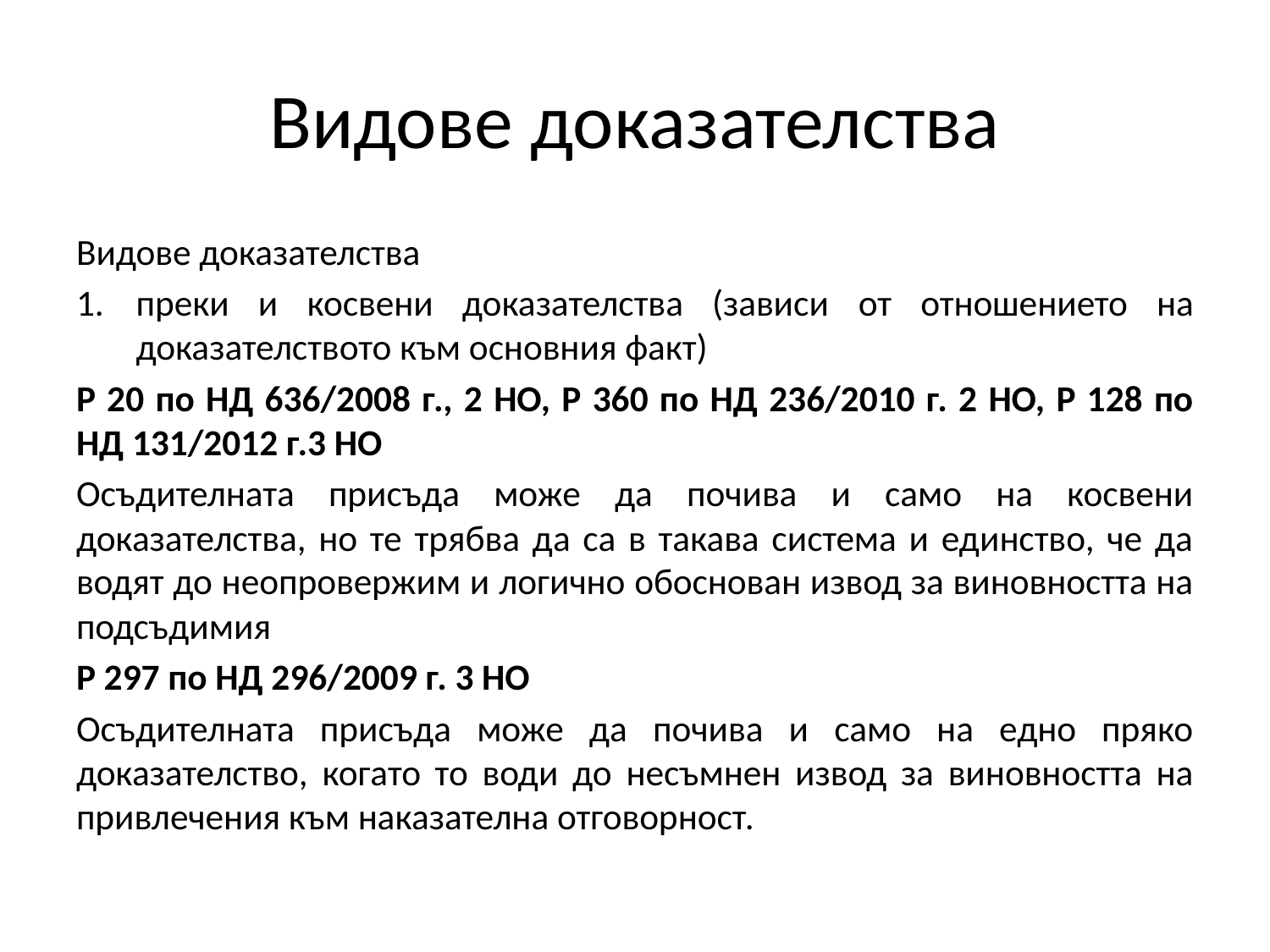

# Видове доказателства
Видове доказателства
преки и косвени доказателства (зависи от отношението на доказателството към основния факт)
Р 20 по НД 636/2008 г., 2 НО, Р 360 по НД 236/2010 г. 2 НО, Р 128 по НД 131/2012 г.3 НО
Осъдителната присъда може да почива и само на косвени доказателства, но те трябва да са в такава система и единство, че да водят до неопровержим и логично обоснован извод за виновността на подсъдимия
Р 297 по НД 296/2009 г. 3 НО
Осъдителната присъда може да почива и само на едно пряко доказателство, когато то води до несъмнен извод за виновността на привлечения към наказателна отговорност.